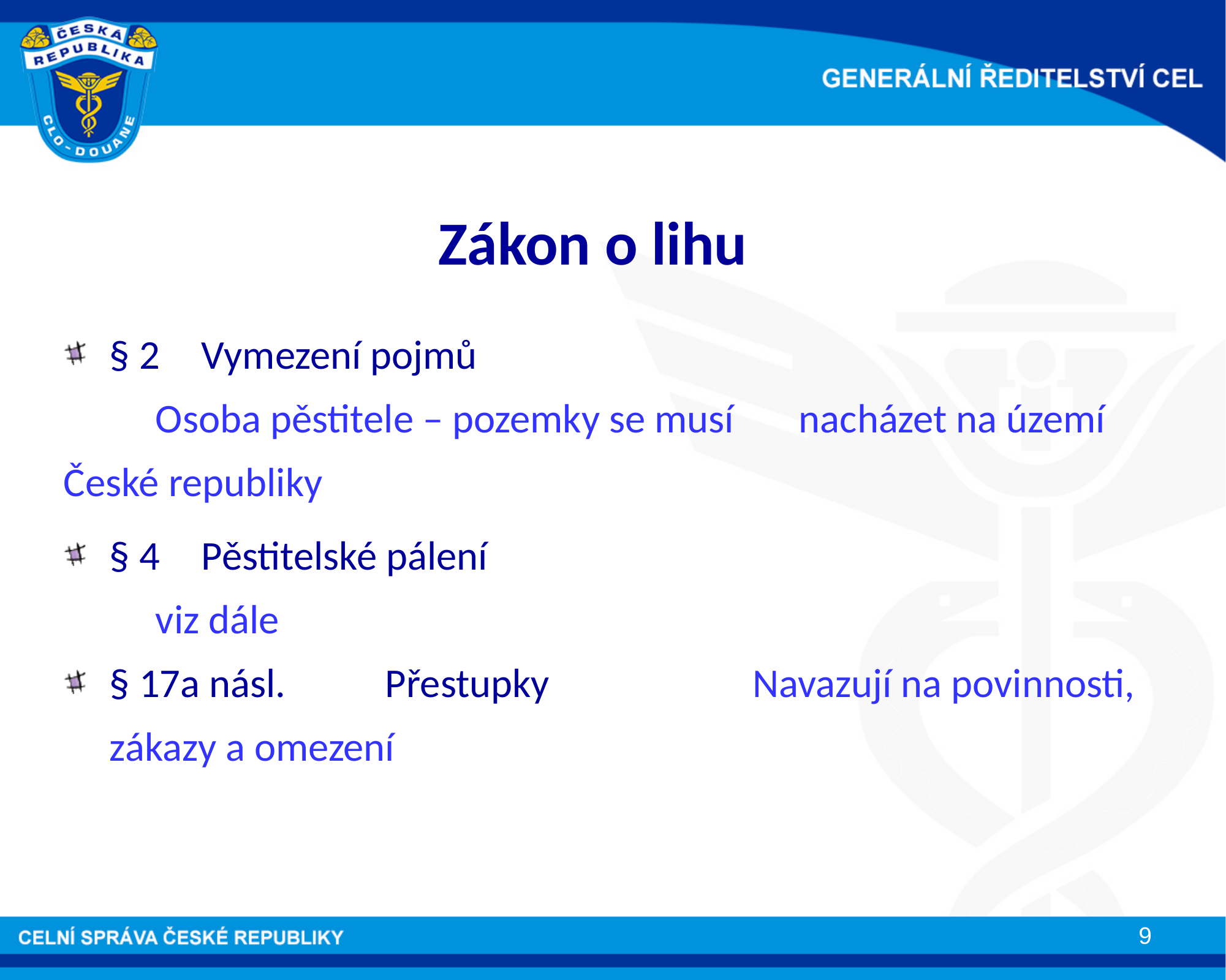

# Zákon o lihu
§ 2	Vymezení pojmů
  	Osoba pěstitele – pozemky se musí 	nacházet na území České republiky
§ 4	Pěstitelské pálení
	viz dále
§ 17a násl. 	Přestupky			Navazují na povinnosti, zákazy a omezení
9